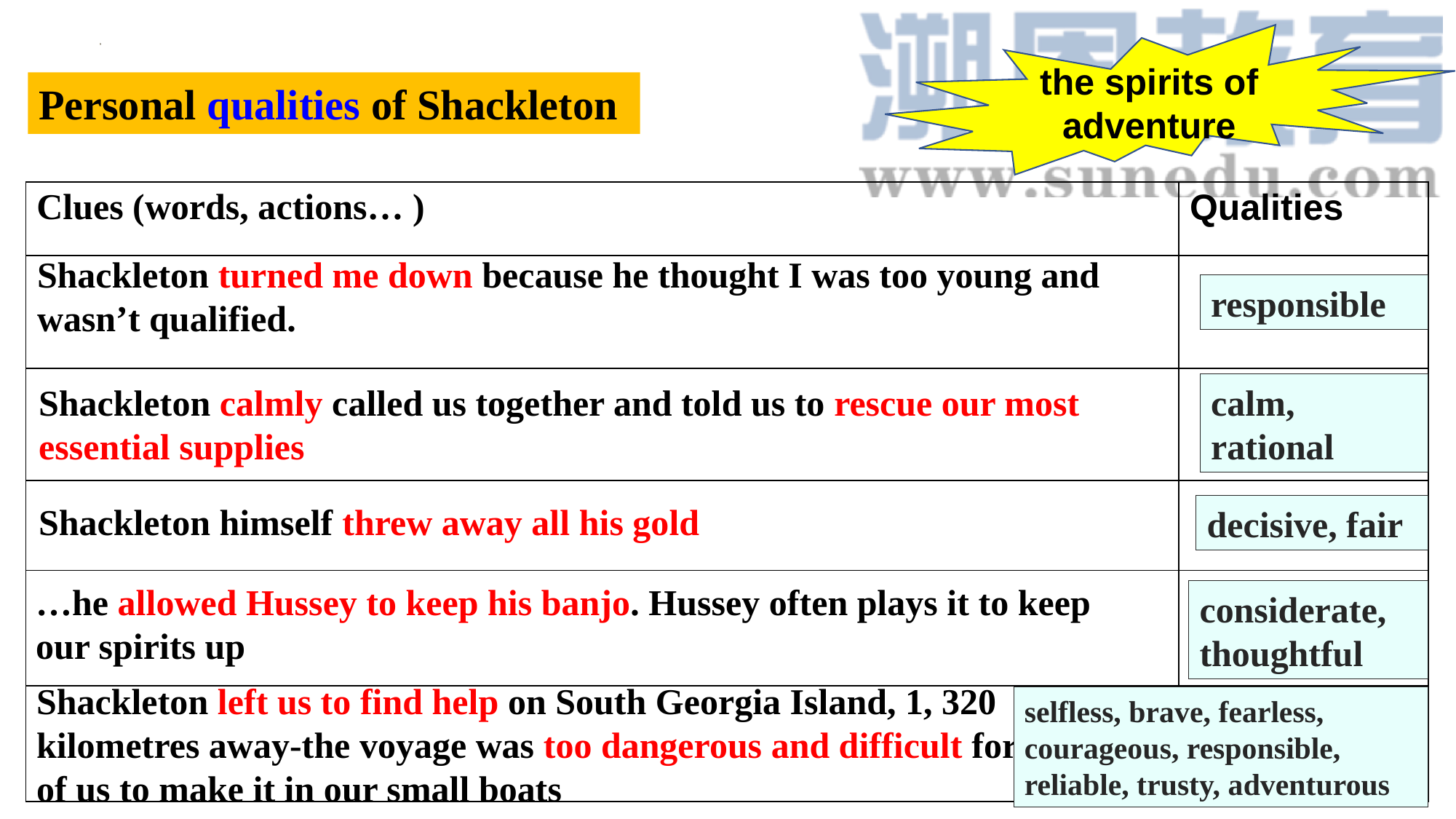

the spirits of adventure
Personal qualities of Shackleton
| Clues (words, actions… ) | Qualities |
| --- | --- |
|  |  |
|  |  |
|  |  |
|  |  |
|  |  |
Shackleton turned me down because he thought I was too young and wasn’t qualified.
responsible
calm, rational
Shackleton calmly called us together and told us to rescue our most essential supplies
Shackleton himself threw away all his gold
decisive, fair
…he allowed Hussey to keep his banjo. Hussey often plays it to keep our spirits up
considerate, thoughtful
Shackleton left us to find help on South Georgia Island, 1, 320 kilometres away-the voyage was too dangerous and difficult for all of us to make it in our small boats
selfless, brave, fearless, courageous, responsible, reliable, trusty, adventurous